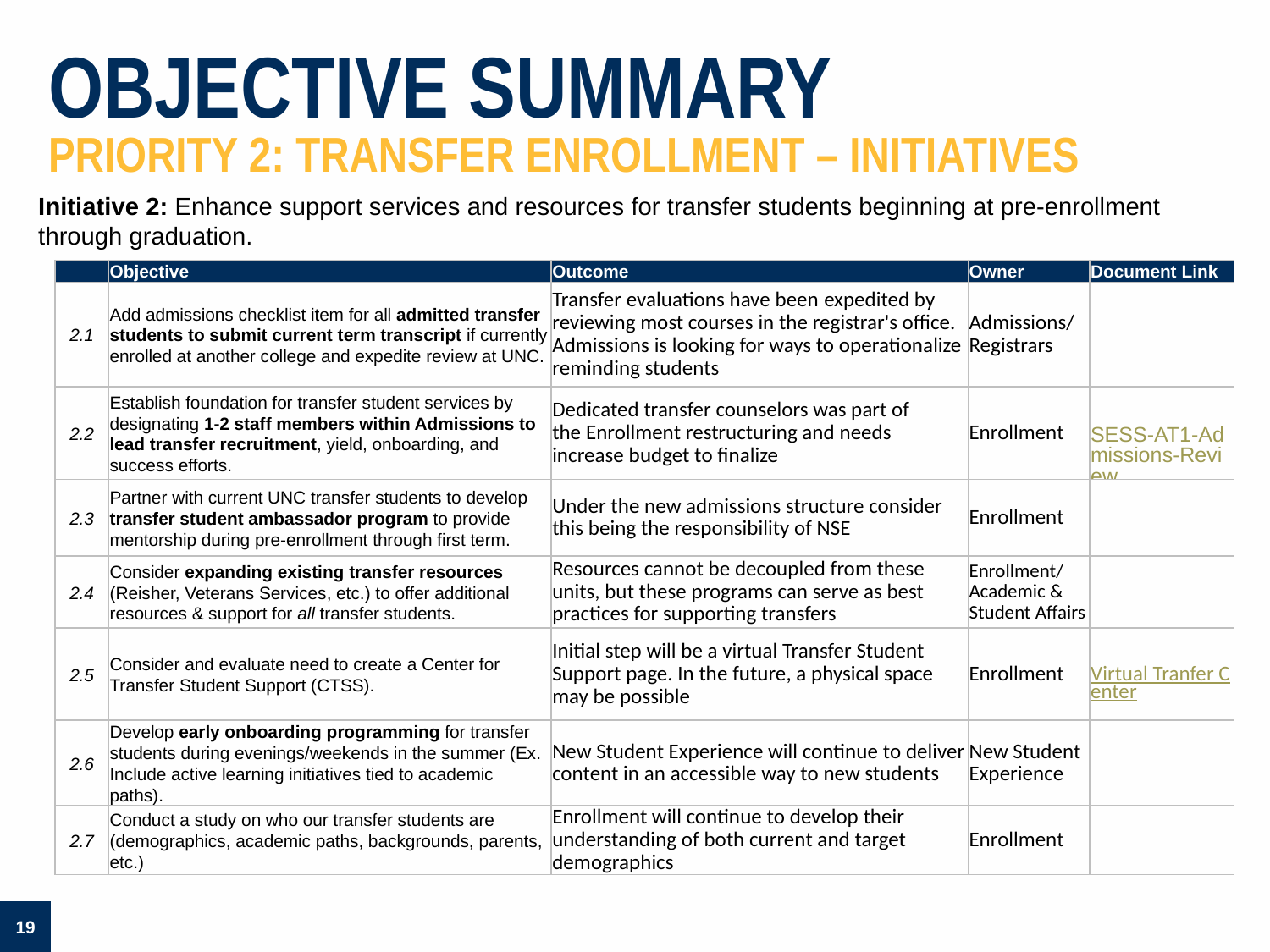

# OBJECTIVE SUMMARY priority 2: Transfer Enrollment – initiatives
Initiative 2: Enhance support services and resources for transfer students beginning at pre-enrollment through graduation.
|  | Objective | Outcome | Owner | Document Link |
| --- | --- | --- | --- | --- |
| 2.1 | Add admissions checklist item for all admitted transfer students to submit current term transcript if currently enrolled at another college and expedite review at UNC. | Transfer evaluations have been expedited by reviewing most courses in the registrar's office. Admissions is looking for ways to operationalize reminding students | Admissions/ Registrars |  |
| 2.2 | Establish foundation for transfer student services by designating 1-2 staff members within Admissions to lead transfer recruitment, yield, onboarding, and success efforts. | Dedicated transfer counselors was part of the Enrollment restructuring and needs increase budget to finalize | Enrollment | SESS-AT1-Admissions-Review |
| 2.3 | Partner with current UNC transfer students to develop transfer student ambassador program to provide mentorship during pre-enrollment through first term. | Under the new admissions structure consider this being the responsibility of NSE | Enrollment |  |
| 2.4 | Consider expanding existing transfer resources (Reisher, Veterans Services, etc.) to offer additional resources & support for all transfer students. | Resources cannot be decoupled from these units, but these programs can serve as best practices for supporting transfers | Enrollment/ Academic & Student Affairs |  |
| 2.5 | Consider and evaluate need to create a Center for Transfer Student Support (CTSS). | Initial step will be a virtual Transfer Student Support page. In the future, a physical space may be possible | Enrollment | Virtual Tranfer Center |
| 2.6 | Develop early onboarding programming for transfer students during evenings/weekends in the summer (Ex. Include active learning initiatives tied to academic paths). | New Student Experience will continue to deliver content in an accessible way to new students | New Student Experience |  |
| 2.7 | Conduct a study on who our transfer students are (demographics, academic paths, backgrounds, parents, etc.) | Enrollment will continue to develop their understanding of both current and target demographics | Enrollment |  |
19